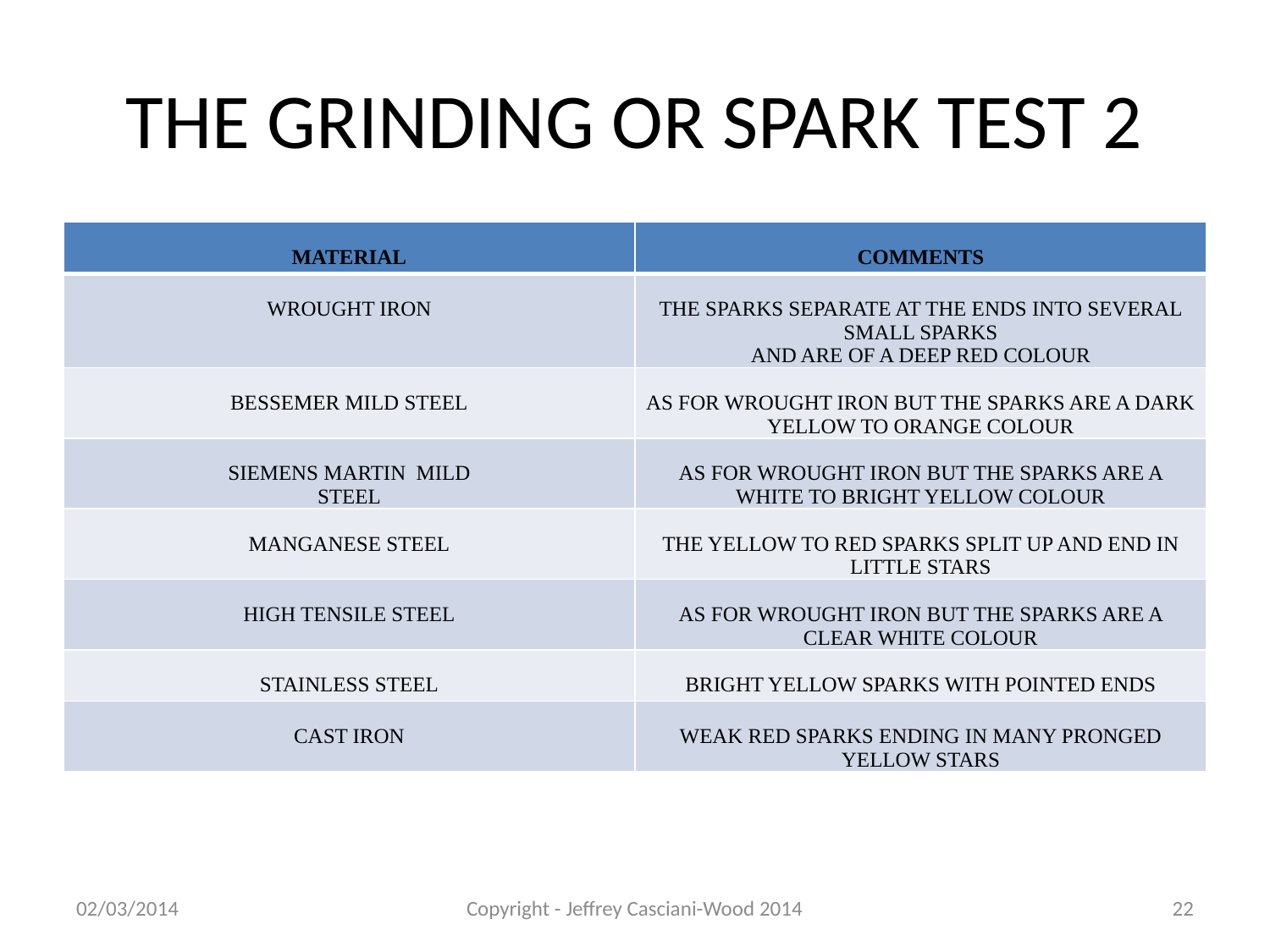

# THE GRINDING OR SPARK TEST 2
| MATERIAL | COMMENTS |
| --- | --- |
| WROUGHT IRON | THE SPARKS SEPARATE AT THE ENDS INTO SEVERAL SMALL SPARKS AND ARE OF A DEEP RED COLOUR |
| BESSEMER MILD STEEL | AS FOR WROUGHT IRON BUT THE SPARKS ARE A DARK YELLOW TO ORANGE COLOUR |
| SIEMENS MARTIN MILD STEEL | AS FOR WROUGHT IRON BUT THE SPARKS ARE A WHITE TO BRIGHT YELLOW COLOUR |
| MANGANESE STEEL | THE YELLOW TO RED SPARKS SPLIT UP AND END IN LITTLE STARS |
| HIGH TENSILE STEEL | AS FOR WROUGHT IRON BUT THE SPARKS ARE A CLEAR WHITE COLOUR |
| STAINLESS STEEL | BRIGHT YELLOW SPARKS WITH POINTED ENDS |
| CAST IRON | WEAK RED SPARKS ENDING IN MANY PRONGED YELLOW STARS |
02/03/2014
Copyright - Jeffrey Casciani-Wood 2014
22